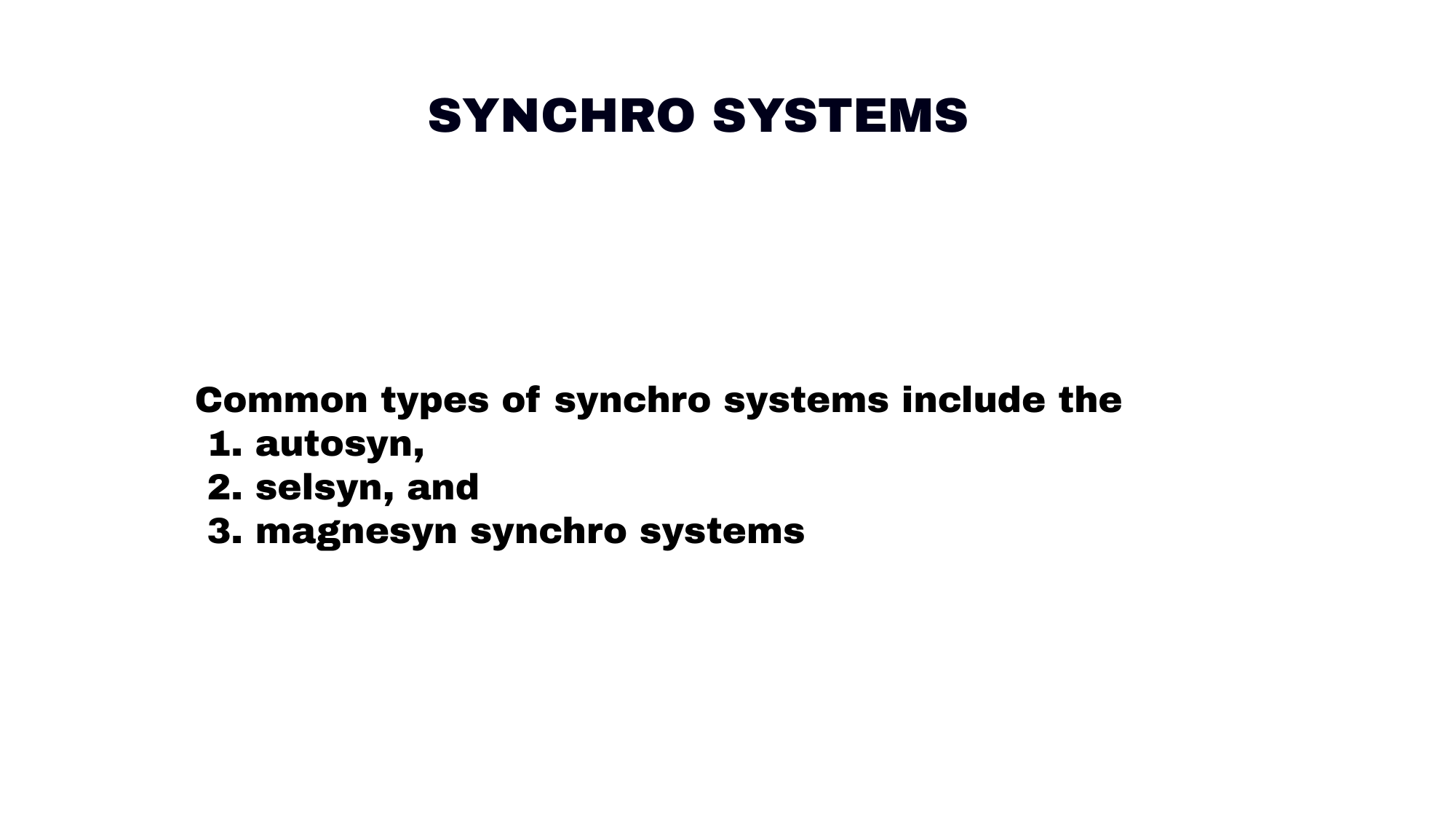

SYNCHRO SYSTEMS
Common types of synchro systems include the
 1. autosyn,
 2. selsyn, and
 3. magnesyn synchro systems